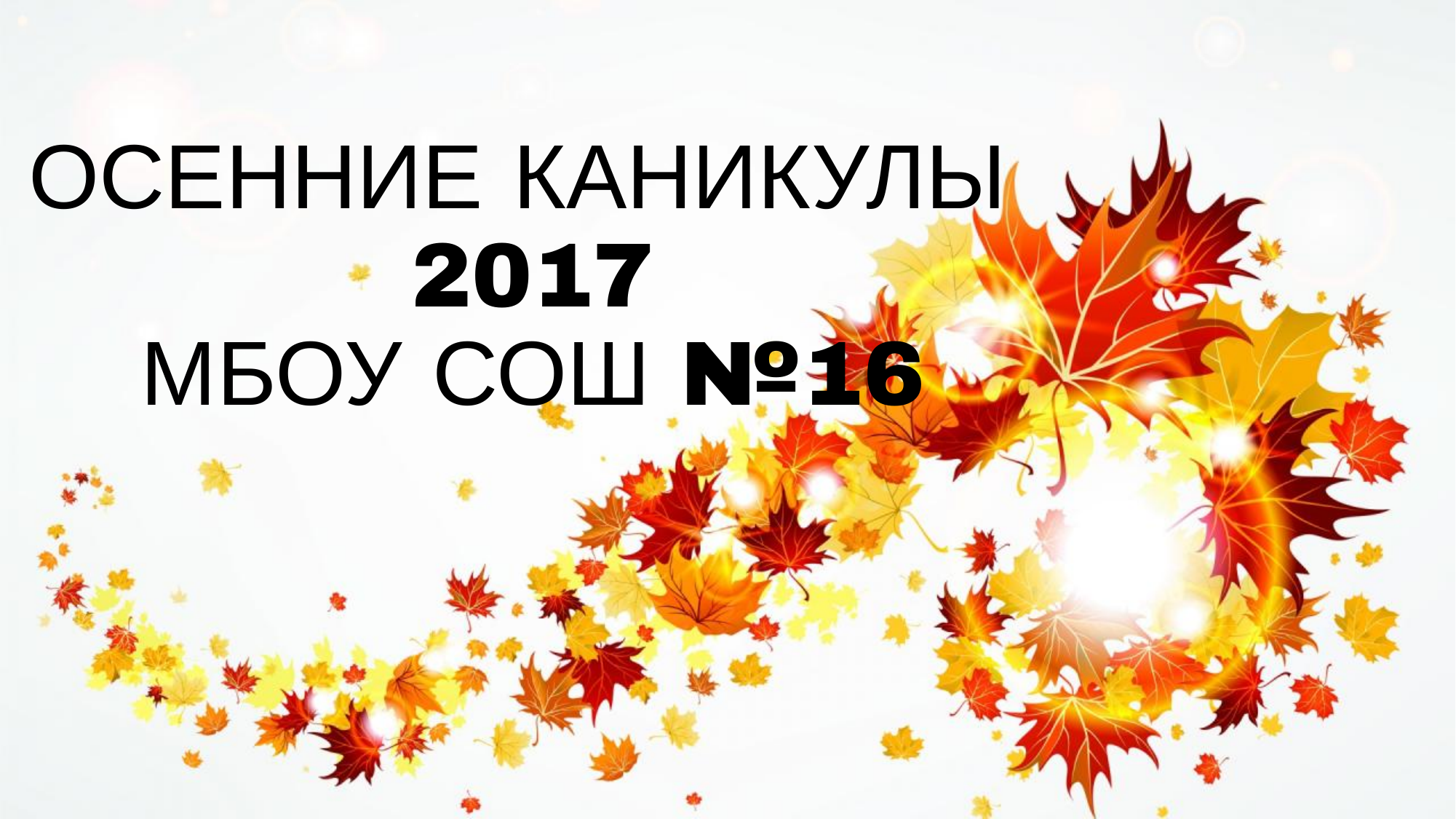

# ОСЕННИЕ КАНИКУЛЫ 2017 МБОУ СОШ №16